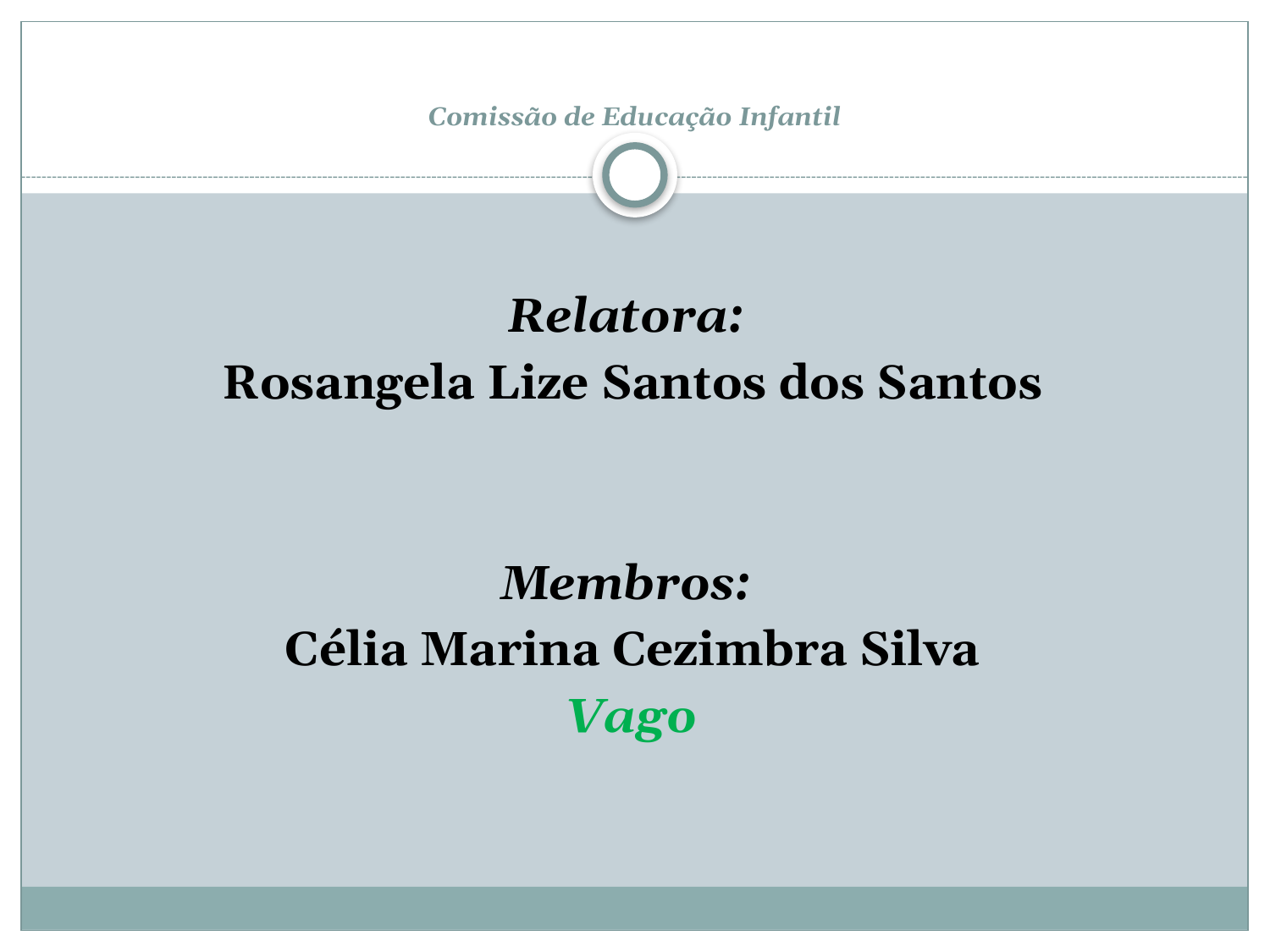

# Comissão de Educação Infantil

Relatora:
Rosangela Lize Santos dos Santos

Membros:
Célia Marina Cezimbra Silva
Vago